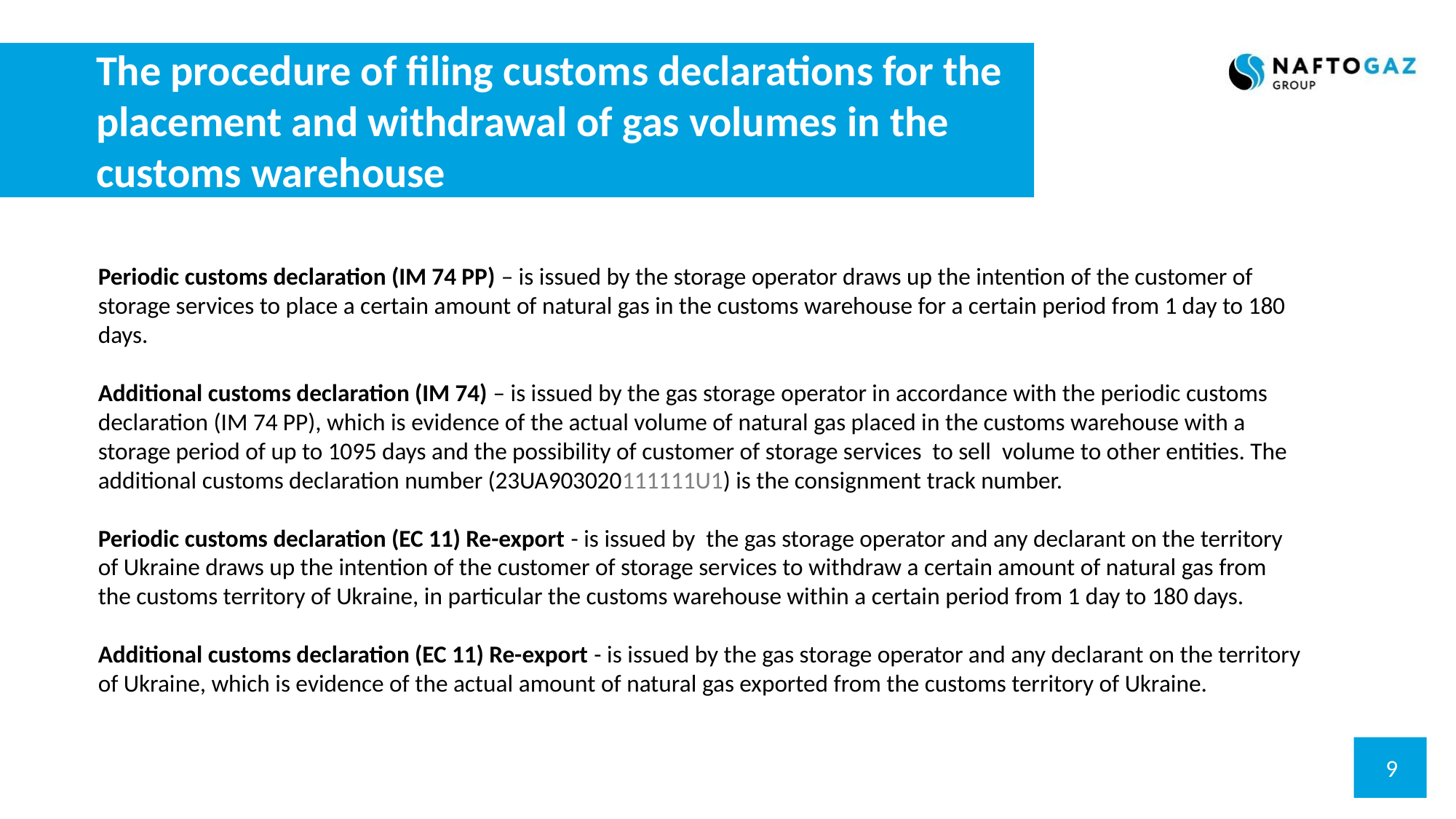

# The procedure of filing customs declarations for the placement and withdrawal of gas volumes in the customs warehouse
Periodic customs declaration (IM 74 PP) – is issued by the storage operator draws up the intention of the customer of storage services to place a certain amount of natural gas in the customs warehouse for a certain period from 1 day to 180 days.

Additional customs declaration (IM 74) – is issued by the gas storage operator in accordance with the periodic customs declaration (IM 74 PP), which is evidence of the actual volume of natural gas placed in the customs warehouse with a storage period of up to 1095 days and the possibility of customer of storage services  to sell  volume to other entities. The additional customs declaration number (23UA903020111111U1) is the consignment track number.

Periodic customs declaration (EC 11) Re-export - is issued by  the gas storage operator and any declarant on the territory of Ukraine draws up the intention of the customer of storage services to withdraw a certain amount of natural gas from the customs territory of Ukraine, in particular the customs warehouse within a certain period from 1 day to 180 days.

Additional customs declaration (EC 11) Re-export - is issued by the gas storage operator and any declarant on the territory of Ukraine, which is evidence of the actual amount of natural gas exported from the customs territory of Ukraine.
9